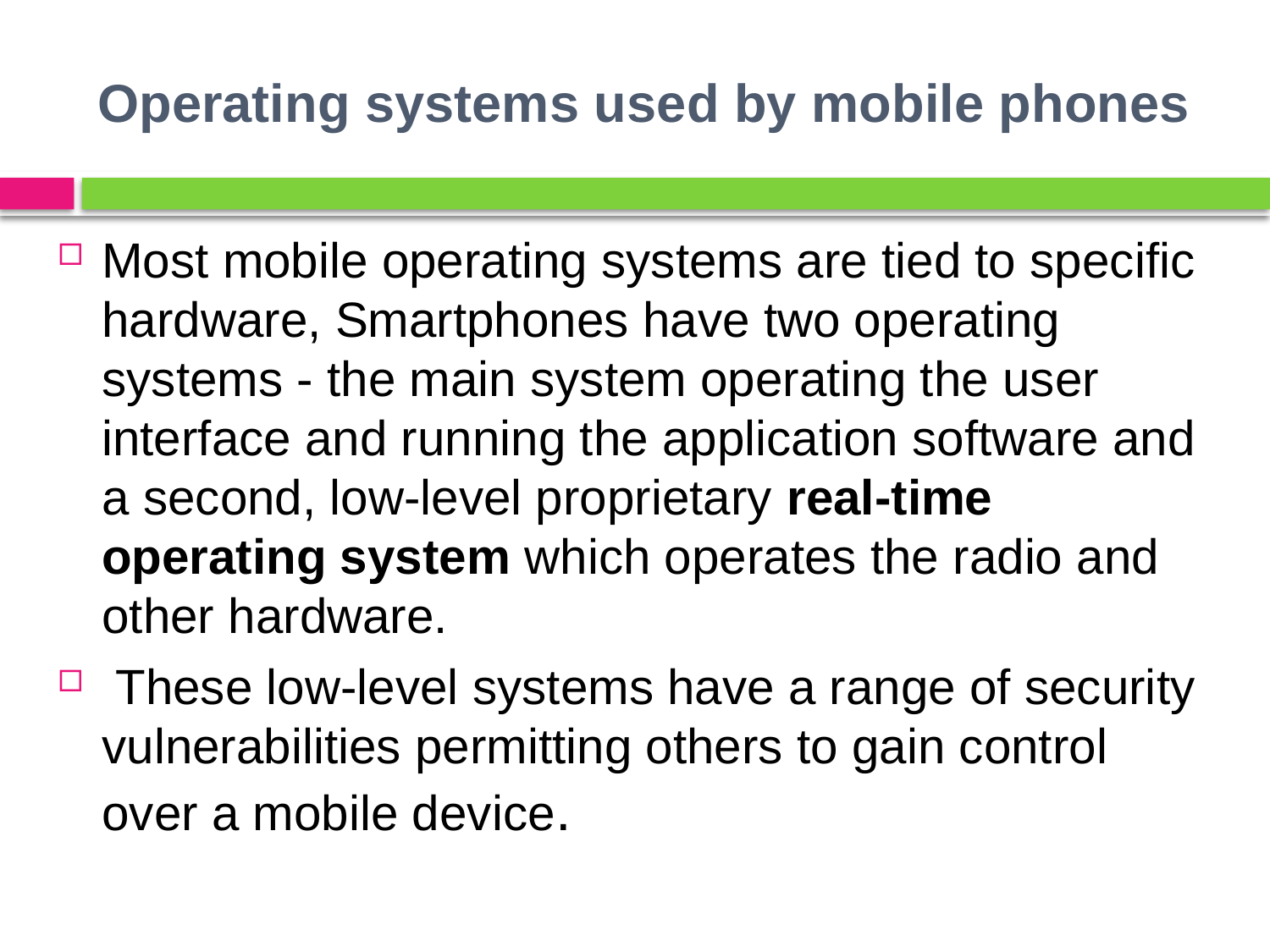

# Operating systems used by mobile phones
Most mobile operating systems are tied to specific hardware, Smartphones have two operating systems - the main system operating the user interface and running the application software and a second, low-level proprietary real-time operating system which operates the radio and other hardware.
 These low-level systems have a range of security vulnerabilities permitting others to gain control over a mobile device.